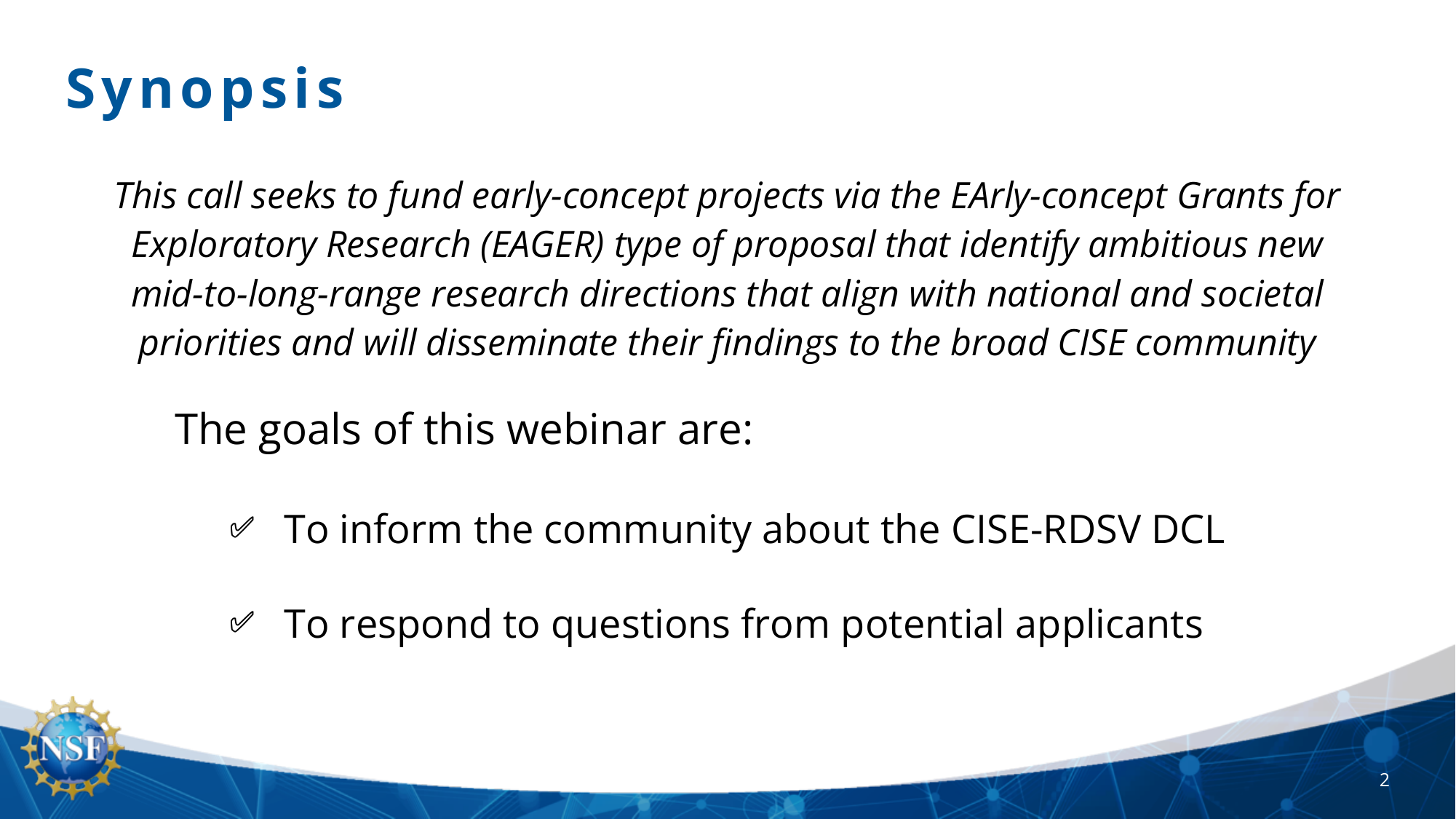

# Synopsis
This call seeks to fund early-concept projects via the EArly-concept Grants for Exploratory Research (EAGER) type of proposal that identify ambitious new mid-to-long-range research directions that align with national and societal priorities and will disseminate their findings to the broad CISE community
The goals of this webinar are:

To inform the community about the CISE-RDSV DCL

To respond to questions from potential applicants
2